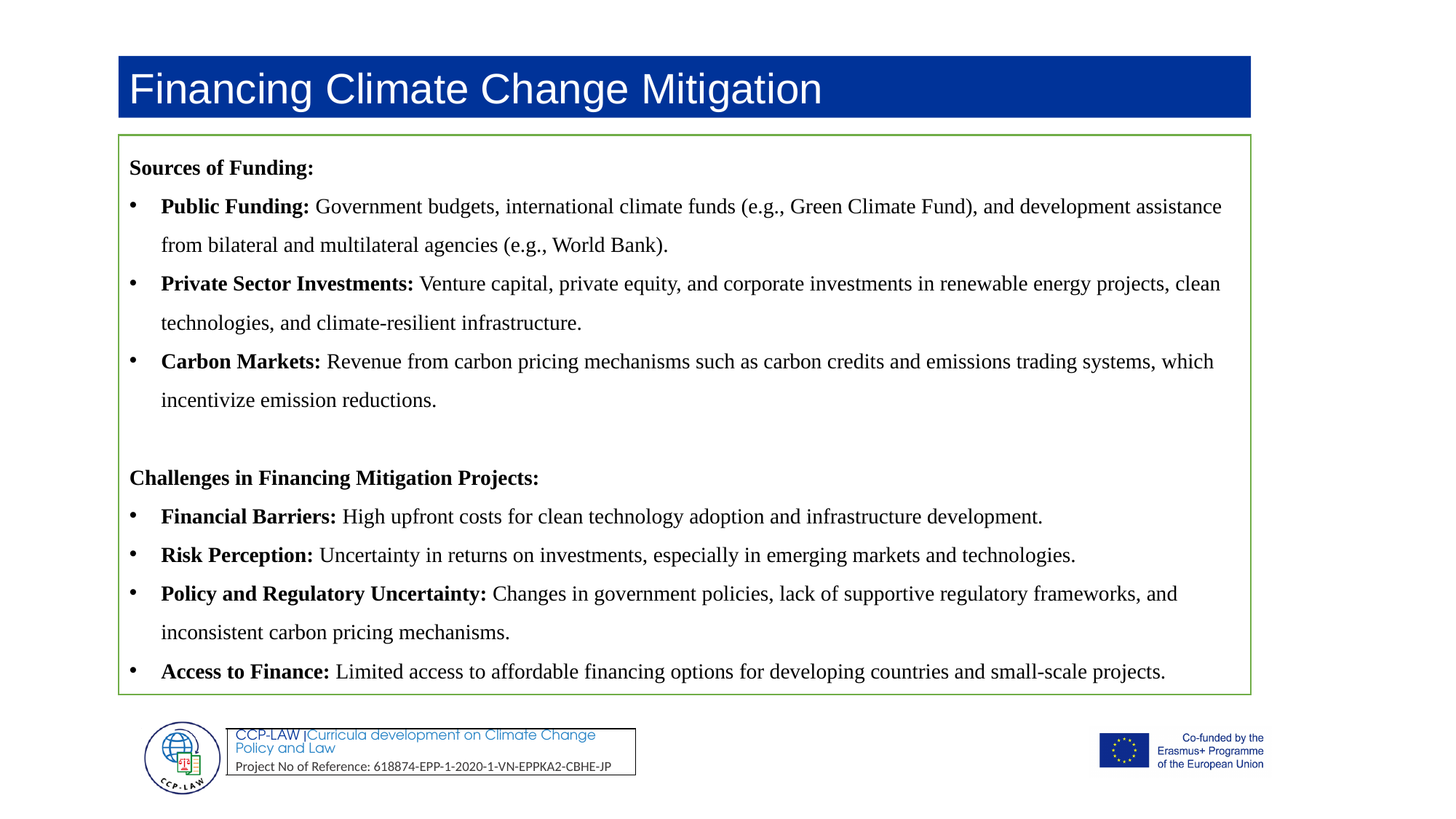

Financing Climate Change Mitigation
Sources of Funding:
Public Funding: Government budgets, international climate funds (e.g., Green Climate Fund), and development assistance from bilateral and multilateral agencies (e.g., World Bank).
Private Sector Investments: Venture capital, private equity, and corporate investments in renewable energy projects, clean technologies, and climate-resilient infrastructure.
Carbon Markets: Revenue from carbon pricing mechanisms such as carbon credits and emissions trading systems, which incentivize emission reductions.

Challenges in Financing Mitigation Projects:
Financial Barriers: High upfront costs for clean technology adoption and infrastructure development.
Risk Perception: Uncertainty in returns on investments, especially in emerging markets and technologies.
Policy and Regulatory Uncertainty: Changes in government policies, lack of supportive regulatory frameworks, and inconsistent carbon pricing mechanisms.
Access to Finance: Limited access to affordable financing options for developing countries and small-scale projects.